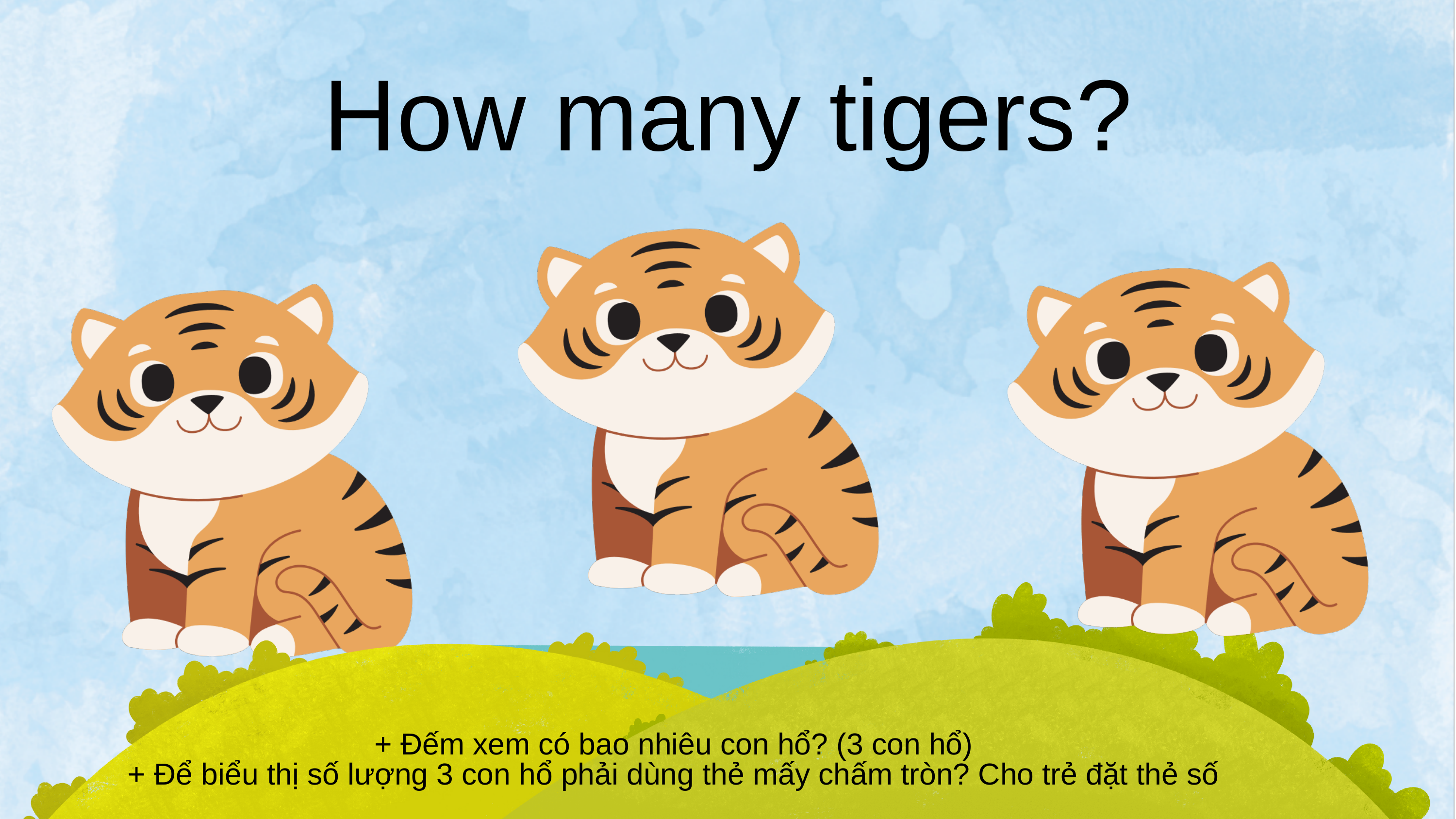

How many tigers?

+ Đếm xem có bao nhiêu con hổ? (3 con hổ)
+ Để biểu thị số lượng 3 con hổ phải dùng thẻ mấy chấm tròn? Cho trẻ đặt thẻ số